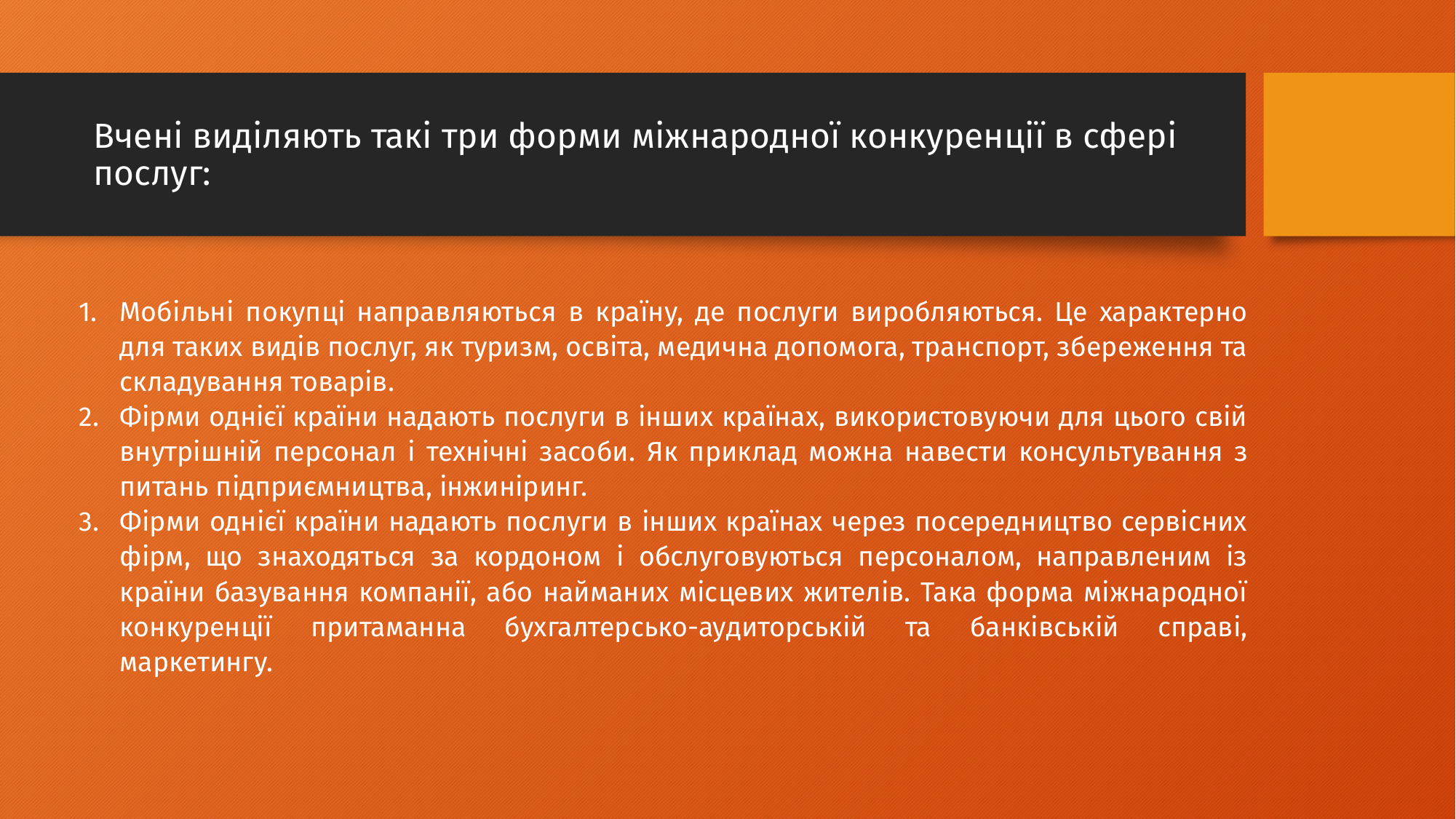

# Вчені виділяють такі три форми міжнародної конкуренції в сфері послуг:
Мобільні покупці направляються в країну, де послуги виробляються. Це характерно для таких видів послуг, як туризм, освіта, медична допомога, транспорт, збереження та складування товарів.
Фірми однієї країни надають послуги в інших країнах, використовуючи для цього свій внутрішній персонал і технічні засоби. Як приклад можна навести консультування з питань підприємництва, інжиніринг.
Фірми однієї країни надають послуги в інших країнах через посередництво сервісних фірм, що знаходяться за кордоном і обслуговуються персоналом, направленим із країни базування компанії, або найманих місцевих жителів. Така форма міжнародної конкуренції притаманна бухгалтерсько-аудиторській та банківській справі, маркетингу.